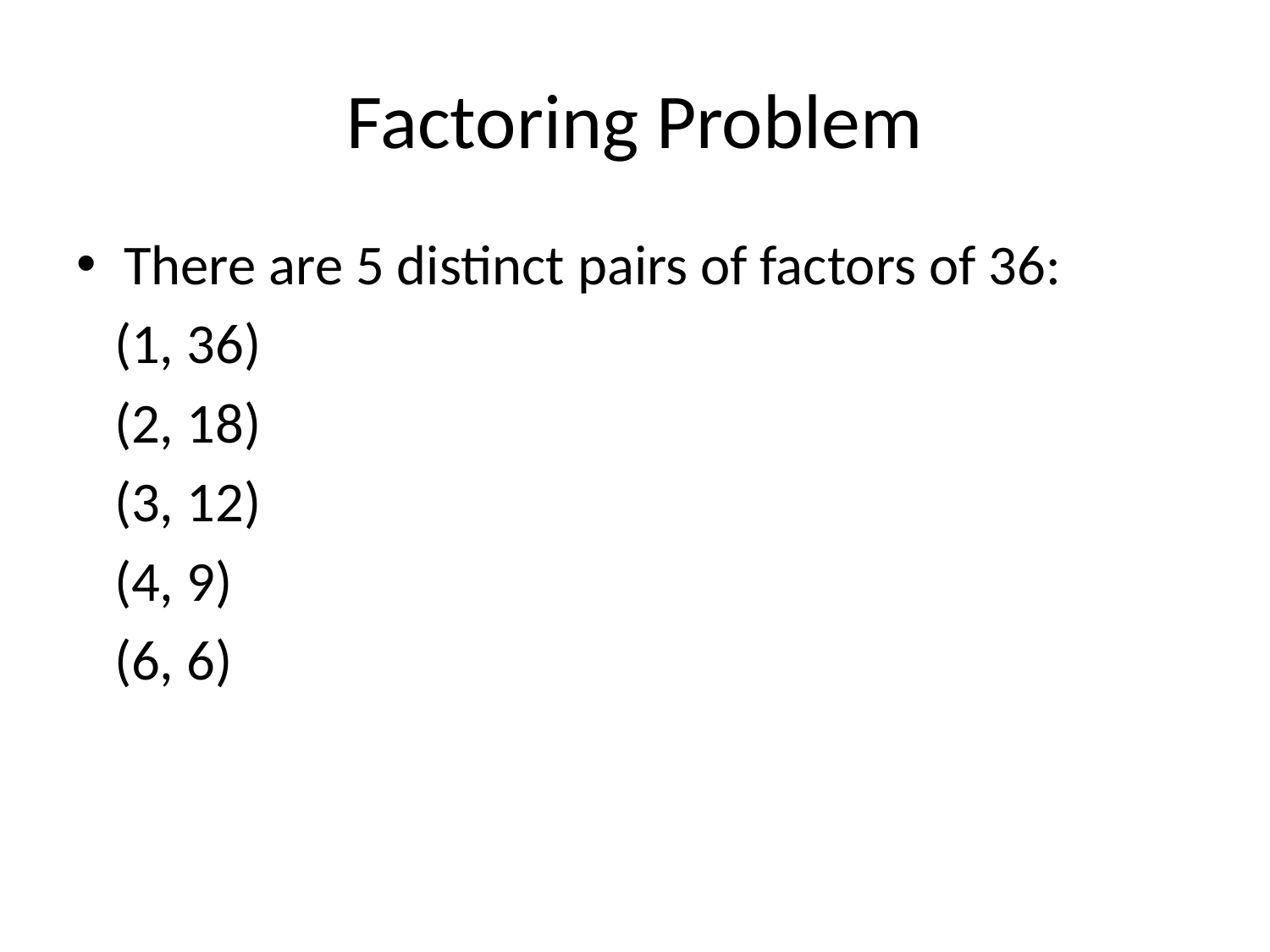

# Factoring Problem
There are 5 distinct pairs of factors of 36:
   (1, 36)
   (2, 18)
   (3, 12)
   (4, 9)
   (6, 6)